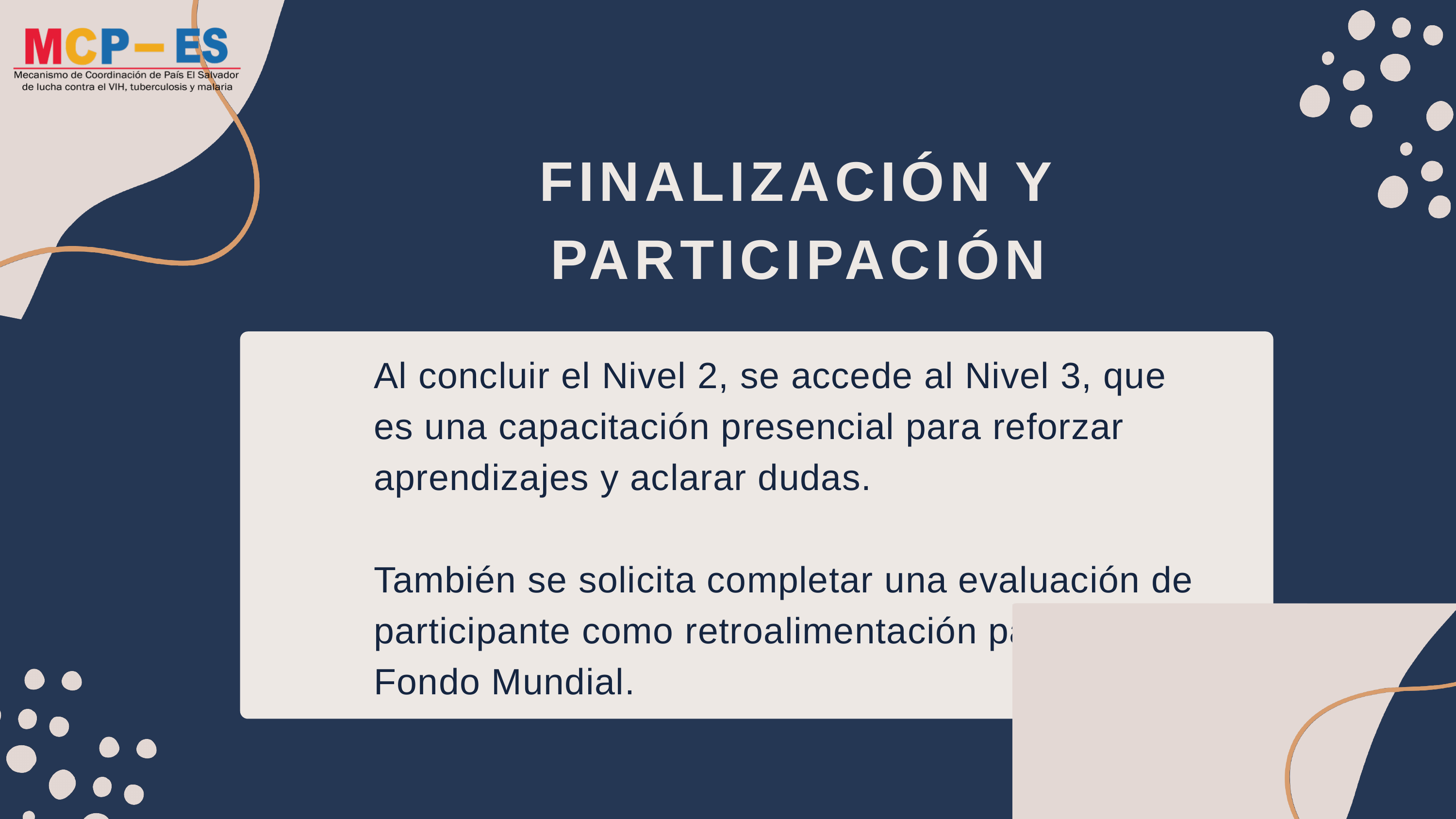

FINALIZACIÓN Y PARTICIPACIÓN

Al concluir el Nivel 2, se accede al Nivel 3, que es una capacitación presencial para reforzar aprendizajes y aclarar dudas.

También se solicita completar una evaluación de participante como retroalimentación para el Fondo Mundial.